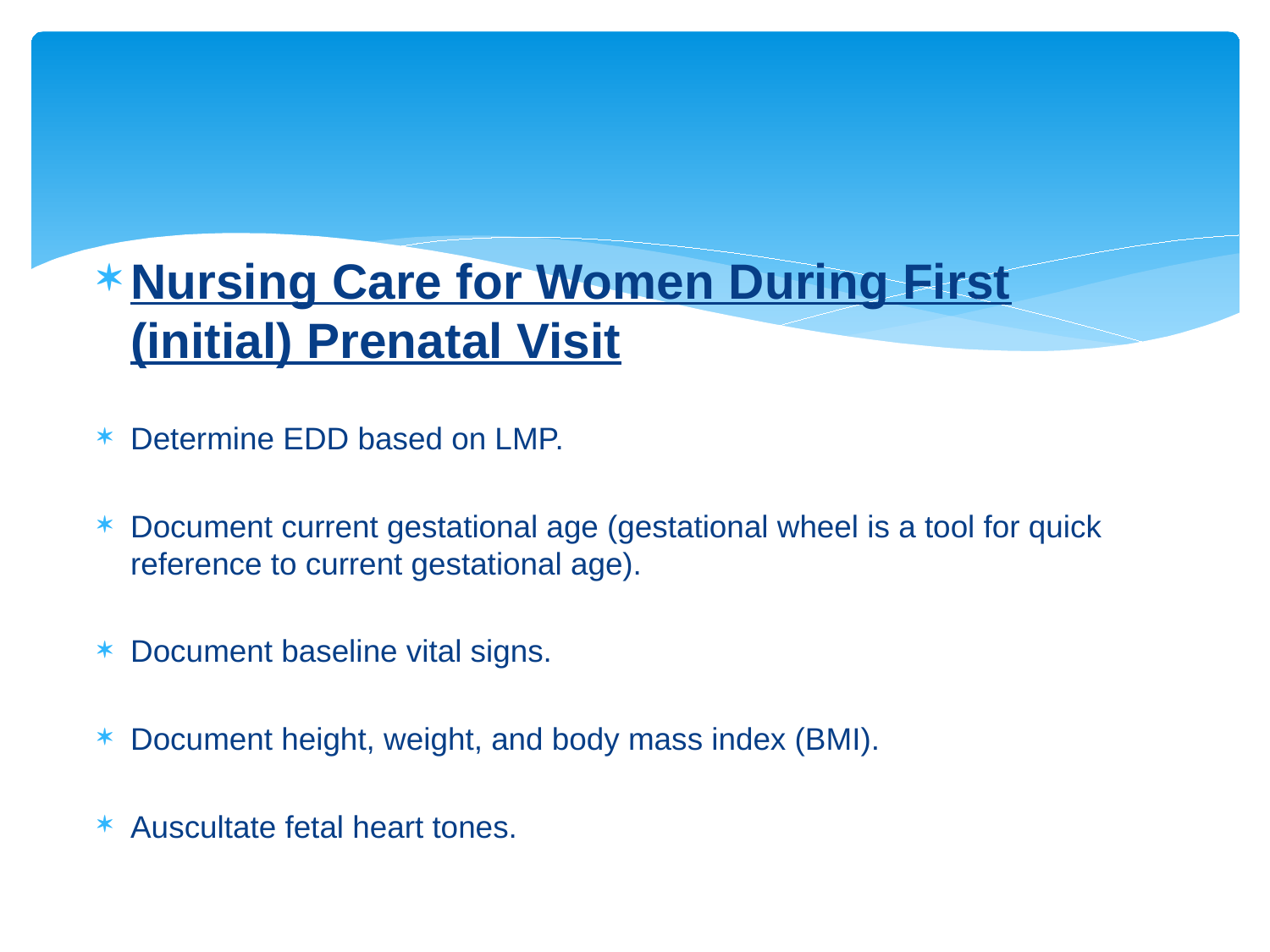

#
Nursing Care for Women During First (initial) Prenatal Visit

Determine EDD based on LMP.

Document current gestational age (gestational wheel is a tool for quick reference to current gestational age).

Document baseline vital signs.

Document height, weight, and body mass index (BMI).

Auscultate fetal heart tones.